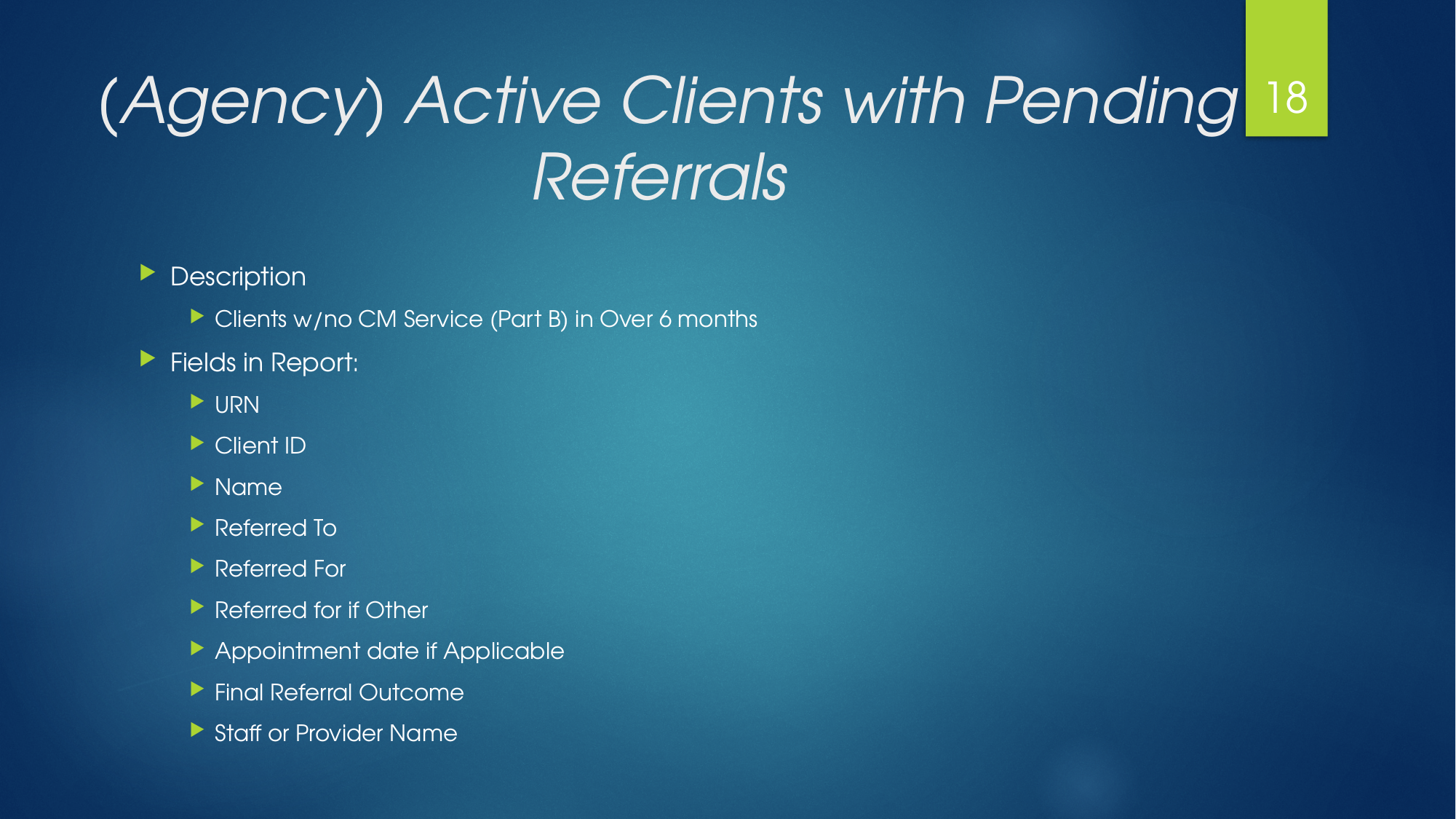

18
# (Agency) Active Clients with Pending Referrals
Description
Clients w/no CM Service (Part B) in Over 6 months
Fields in Report:
URN
Client ID
Name
Referred To
Referred For
Referred for if Other
Appointment date if Applicable
Final Referral Outcome
Staff or Provider Name